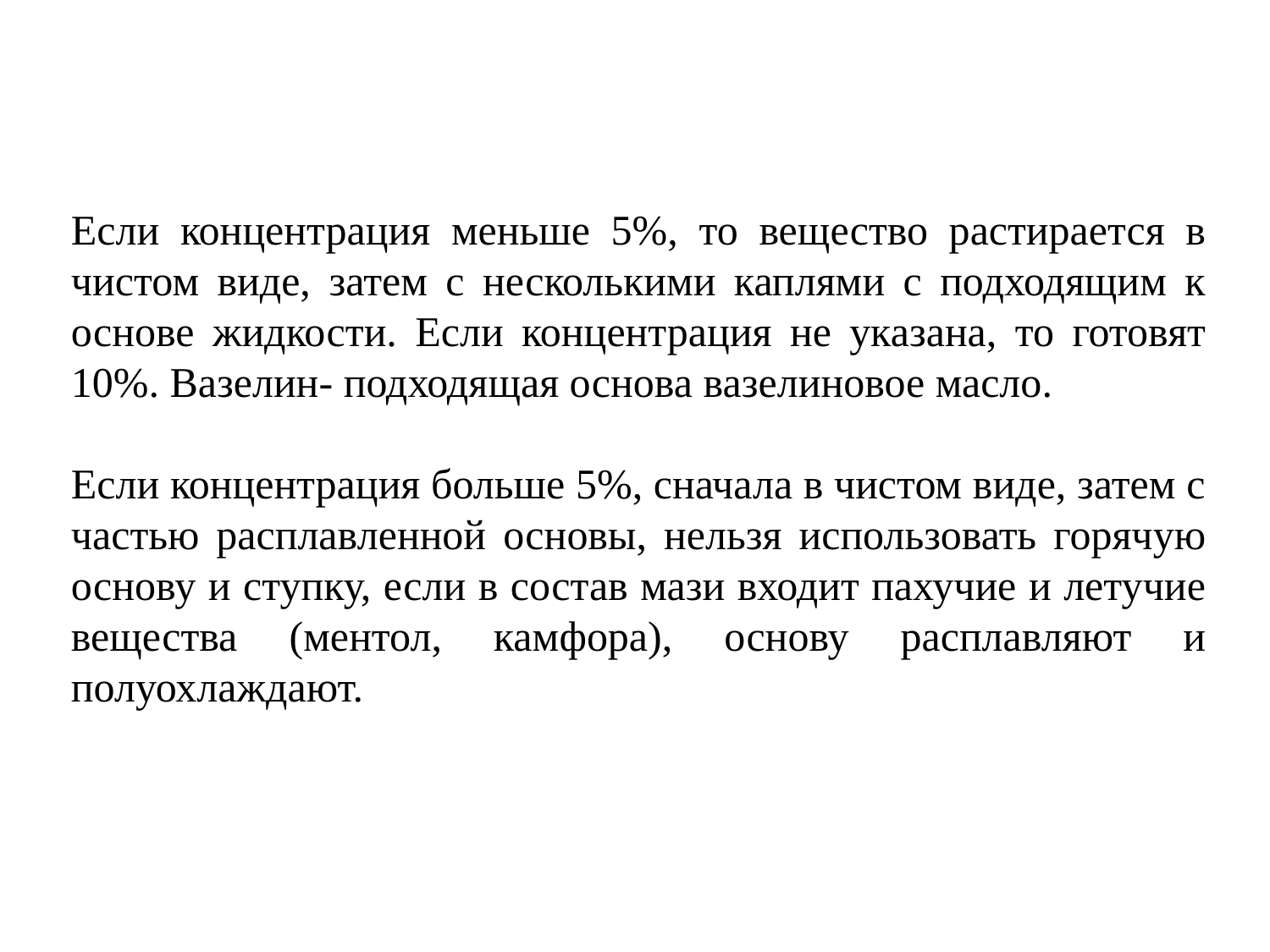

Если концентрация меньше 5%, то вещество растирается в чистом виде, затем с несколькими каплями с подходящим к основе жидкости. Если концентрация не указана, то готовят 10%. Вазелин- подходящая основа вазелиновое масло.

Если концентрация больше 5%, сначала в чистом виде, затем с частью расплавленной основы, нельзя использовать горячую основу и ступку, если в состав мази входит пахучие и летучие вещества (ментол, камфора), основу расплавляют и полуохлаждают.